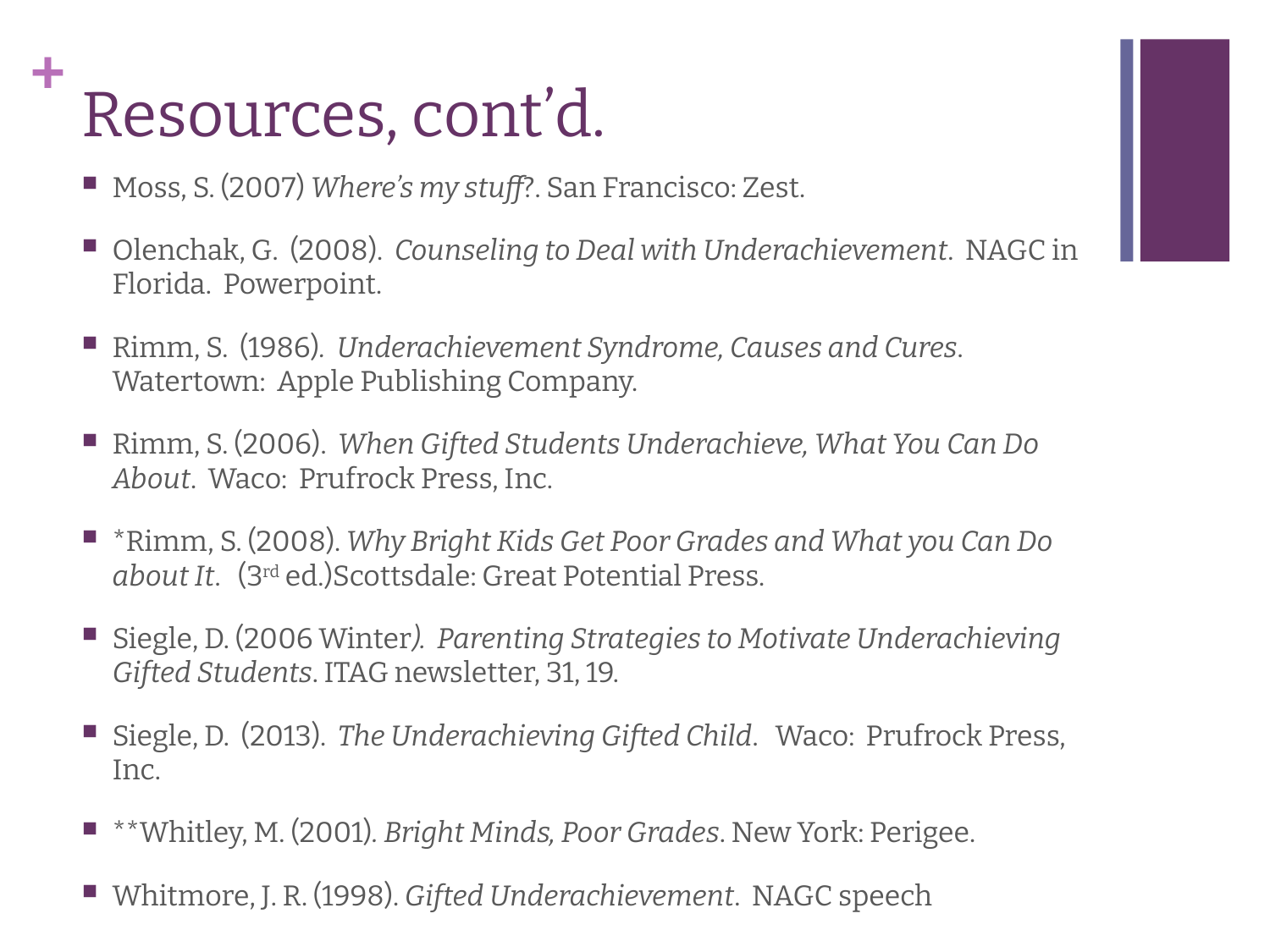

# Resources, cont’d.
Moss, S. (2007) Where’s my stuff?. San Francisco: Zest.
Olenchak, G.  (2008).  Counseling to Deal with Underachievement.  NAGC in Florida.  Powerpoint.
Rimm, S.  (1986).  Underachievement Syndrome, Causes and Cures.  Watertown:  Apple Publishing Company.
Rimm, S. (2006).  When Gifted Students Underachieve, What You Can Do About.  Waco:  Prufrock Press, Inc.
*Rimm, S. (2008). Why Bright Kids Get Poor Grades and What you Can Do about It.   (3rd ed.)Scottsdale: Great Potential Press.
Siegle, D. (2006 Winter).  Parenting Strategies to Motivate Underachieving Gifted Students. ITAG newsletter, 31, 19.
Siegle, D.  (2013).  The Underachieving Gifted Child.   Waco:  Prufrock Press, Inc.
**Whitley, M. (2001). Bright Minds, Poor Grades. New York: Perigee.
Whitmore, J. R. (1998). Gifted Underachievement.  NAGC speech